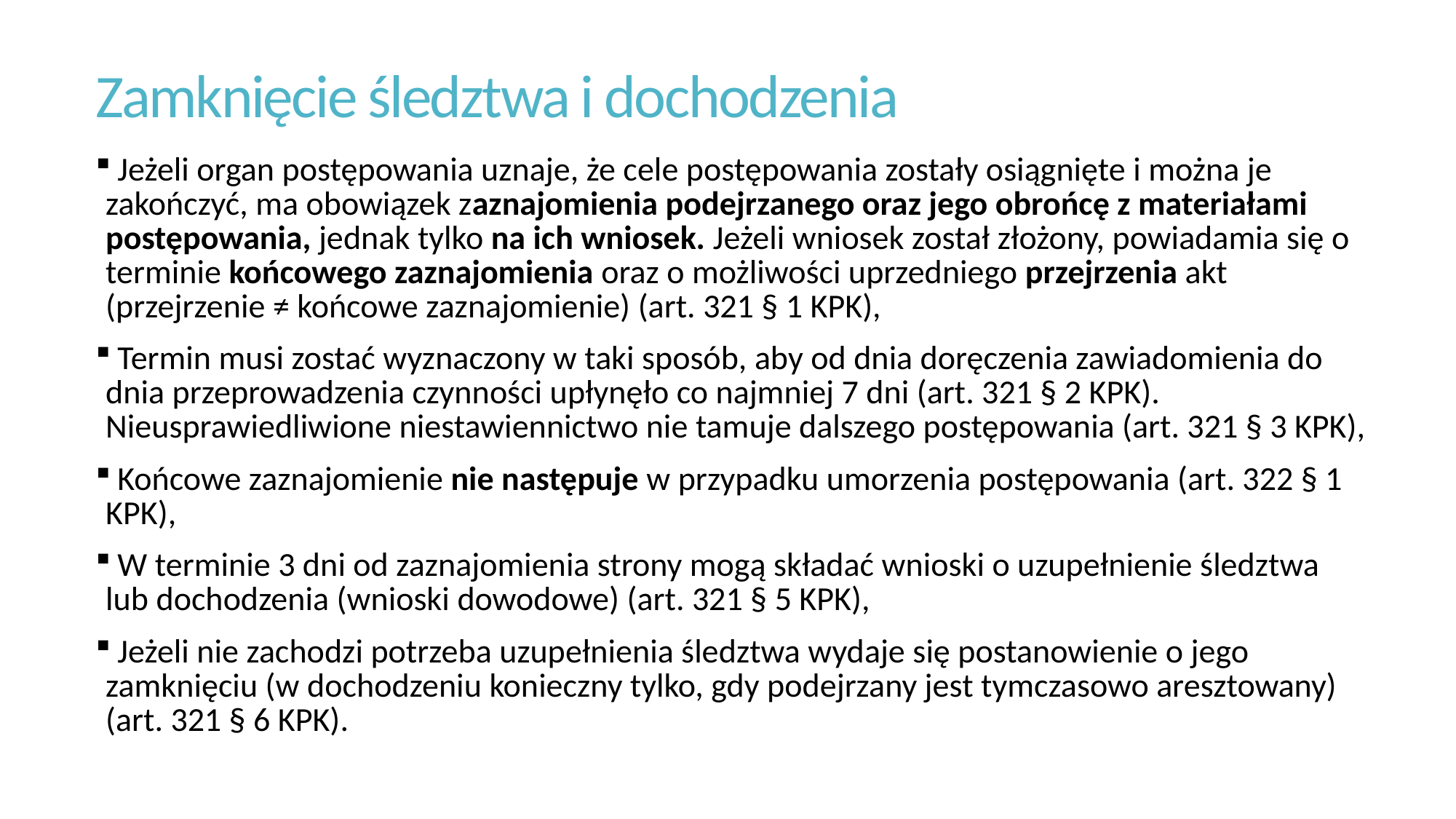

# Zamknięcie śledztwa i dochodzenia
 Jeżeli organ postępowania uznaje, że cele postępowania zostały osiągnięte i można je zakończyć, ma obowiązek zaznajomienia podejrzanego oraz jego obrońcę z materiałami postępowania, jednak tylko na ich wniosek. Jeżeli wniosek został złożony, powiadamia się o terminie końcowego zaznajomienia oraz o możliwości uprzedniego przejrzenia akt (przejrzenie ≠ końcowe zaznajomienie) (art. 321 § 1 KPK),
 Termin musi zostać wyznaczony w taki sposób, aby od dnia doręczenia zawiadomienia do dnia przeprowadzenia czynności upłynęło co najmniej 7 dni (art. 321 § 2 KPK). Nieusprawiedliwione niestawiennictwo nie tamuje dalszego postępowania (art. 321 § 3 KPK),
 Końcowe zaznajomienie nie następuje w przypadku umorzenia postępowania (art. 322 § 1 KPK),
 W terminie 3 dni od zaznajomienia strony mogą składać wnioski o uzupełnienie śledztwa lub dochodzenia (wnioski dowodowe) (art. 321 § 5 KPK),
 Jeżeli nie zachodzi potrzeba uzupełnienia śledztwa wydaje się postanowienie o jego zamknięciu (w dochodzeniu konieczny tylko, gdy podejrzany jest tymczasowo aresztowany) (art. 321 § 6 KPK).